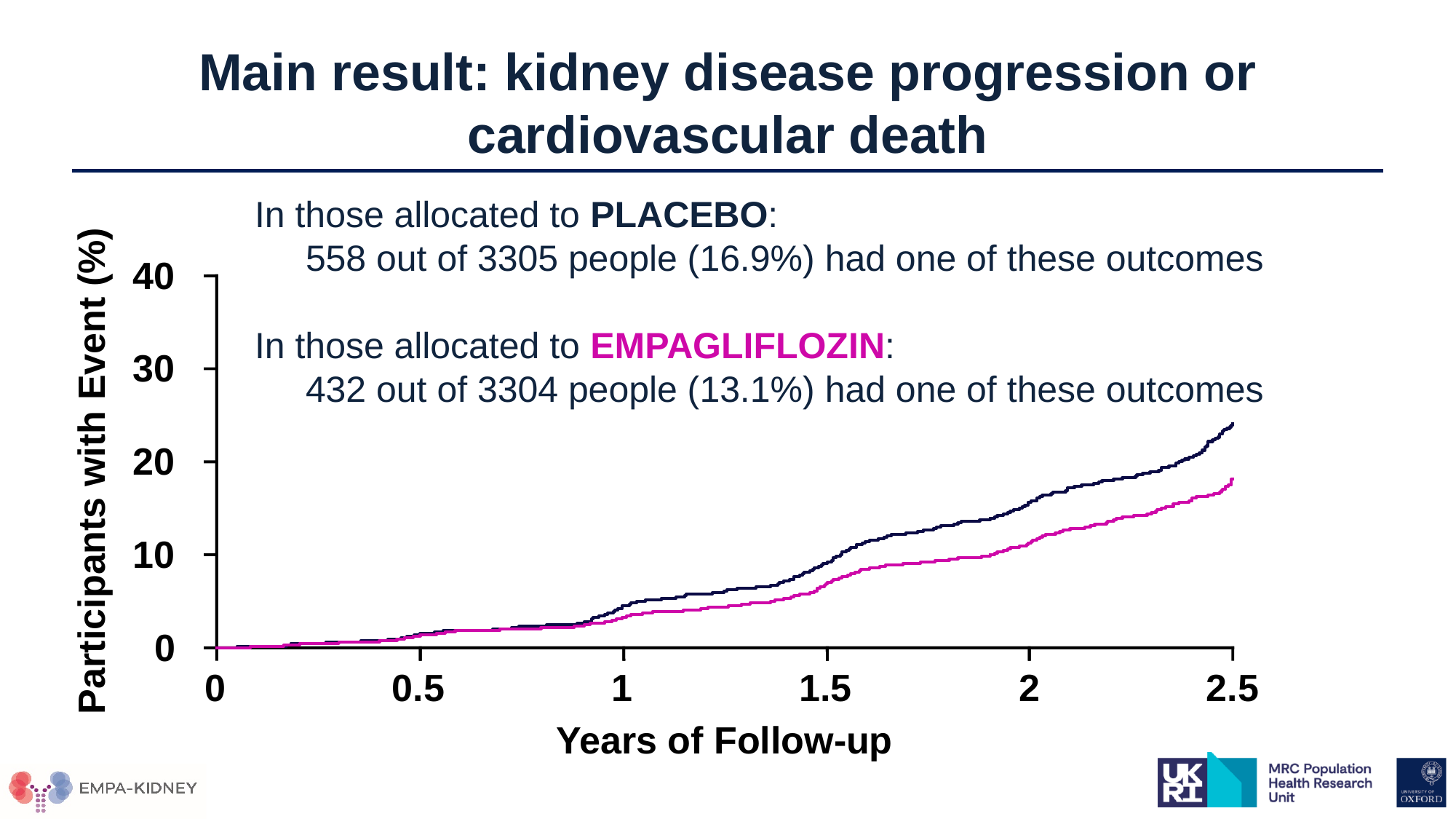

# Main result: kidney disease progression or cardiovascular death

In those allocated to PLACEBO:
     558 out of 3305 people (16.9%) had one of these outcomes

In those allocated to EMPAGLIFLOZIN:
     432 out of 3304 people (13.1%) had one of these outcomes

40

30

Participants with Event (%)
20

10

0

0
0.5
1
1.5
2
2.5
Years of Follow-up